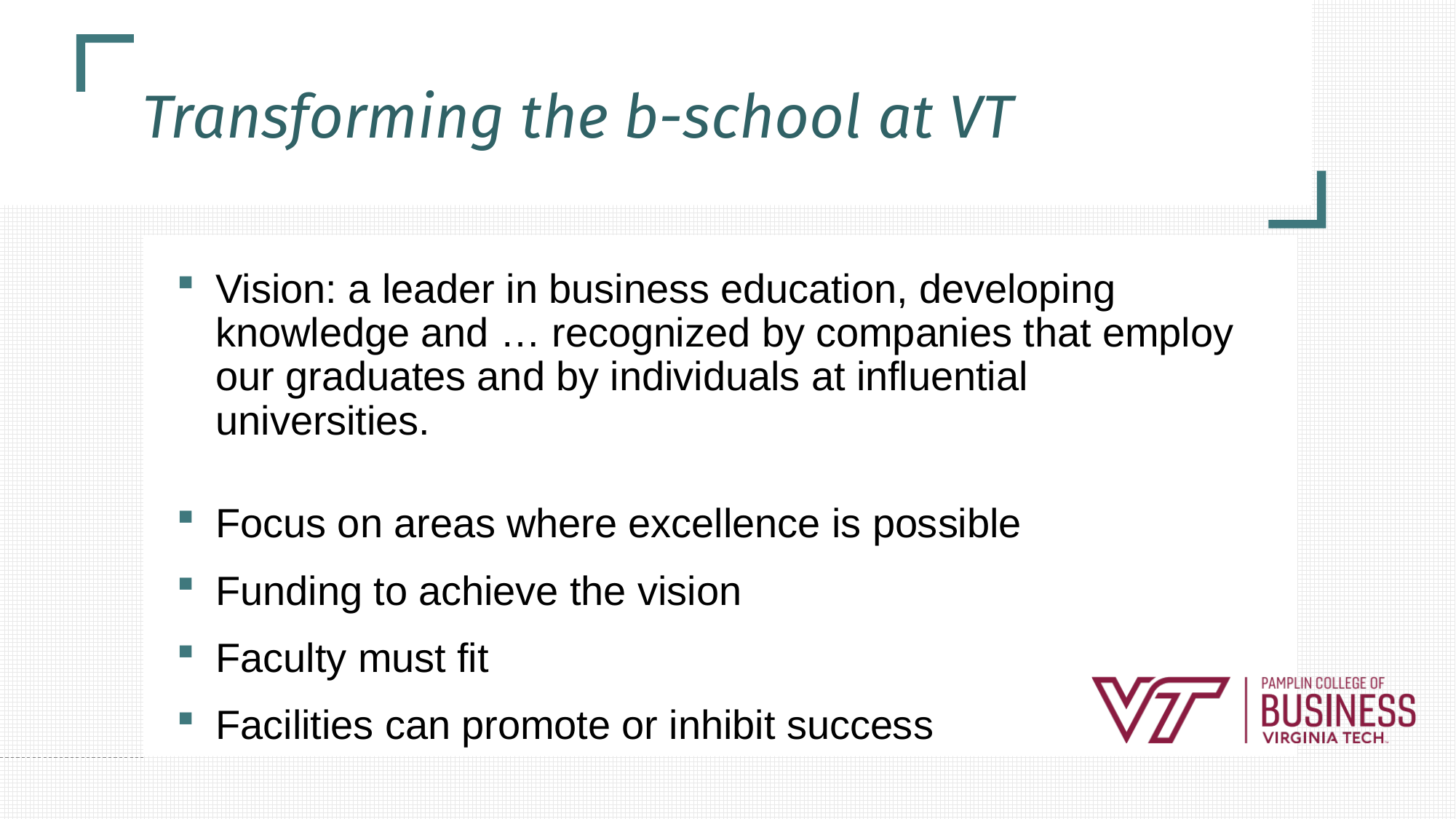

# Transforming the b-school at VT
Vision: a leader in business education, developing knowledge and … recognized by companies that employ our graduates and by individuals at influential universities.

Focus on areas where excellence is possible
Funding to achieve the vision
Faculty must fit
Facilities can promote or inhibit success